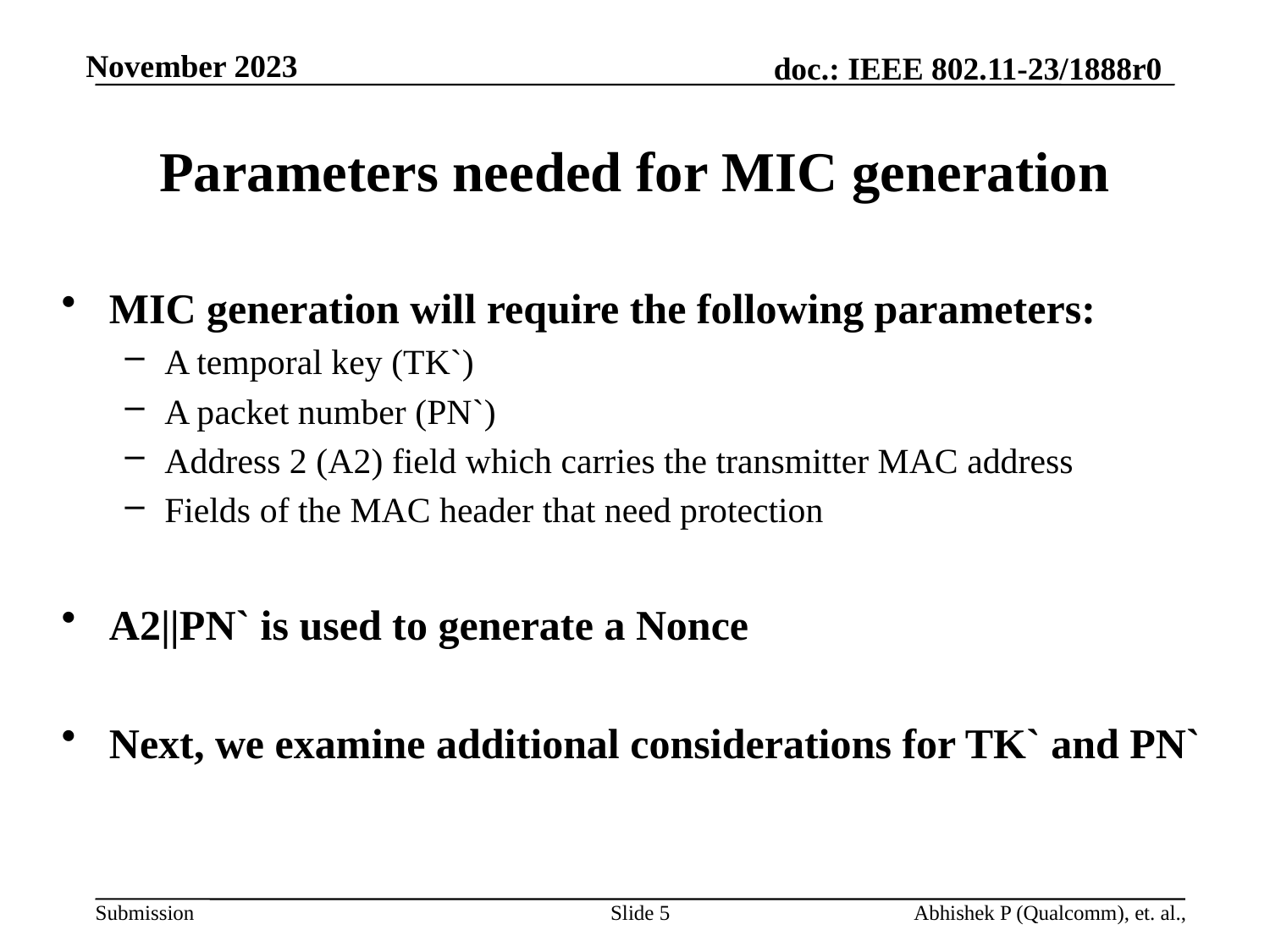

# Parameters needed for MIC generation
MIC generation will require the following parameters:
A temporal key (TK`)
A packet number (PN`)
Address 2 (A2) field which carries the transmitter MAC address
Fields of the MAC header that need protection

A2||PN` is used to generate a Nonce

Next, we examine additional considerations for TK` and PN`
Slide 5
Abhishek P (Qualcomm), et. al.,